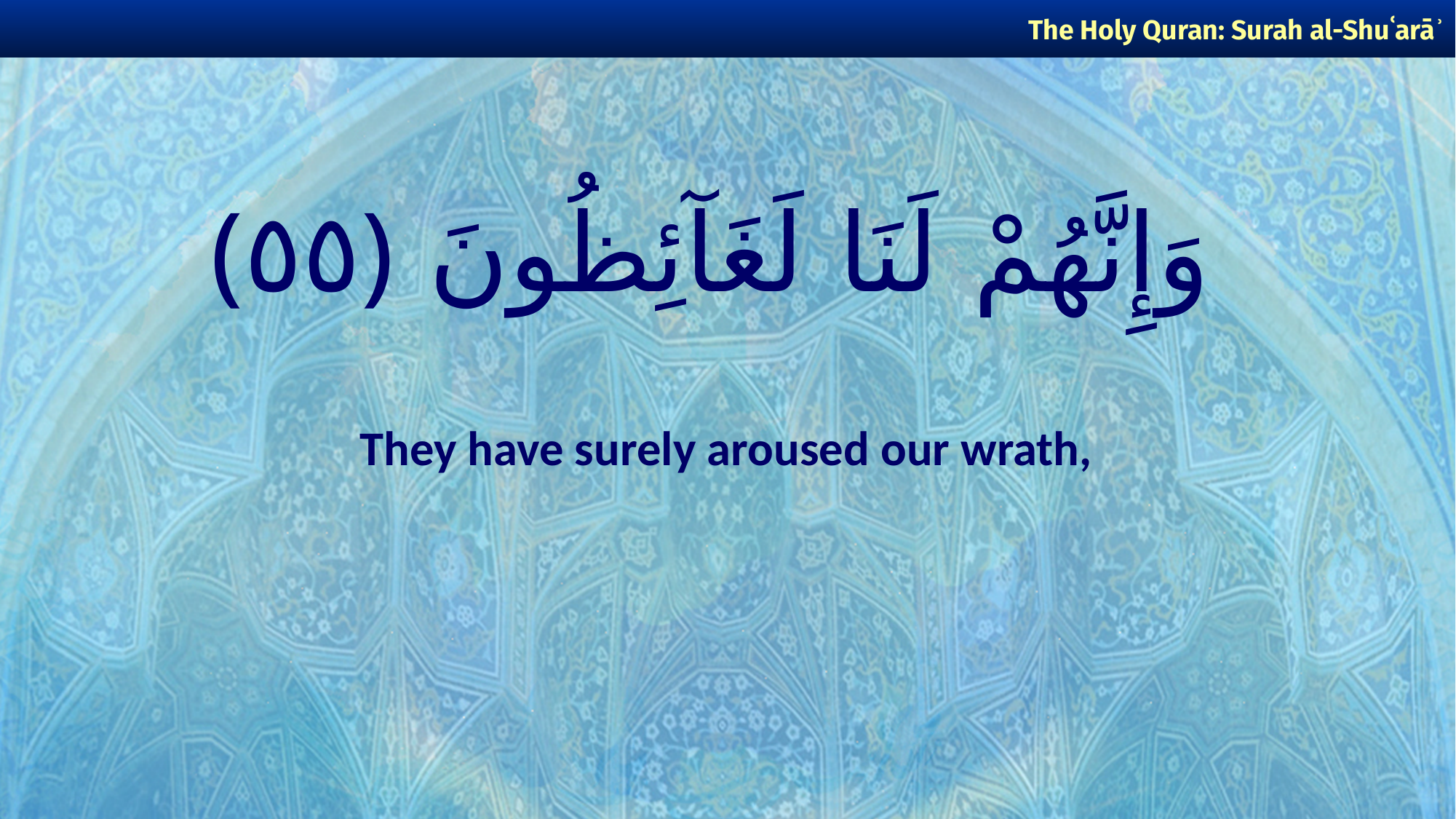

The Holy Quran: Surah al-Shuʿarāʾ
# وَإِنَّهُمْ لَنَا لَغَآئِظُونَ ﴿٥٥﴾
They have surely aroused our wrath,